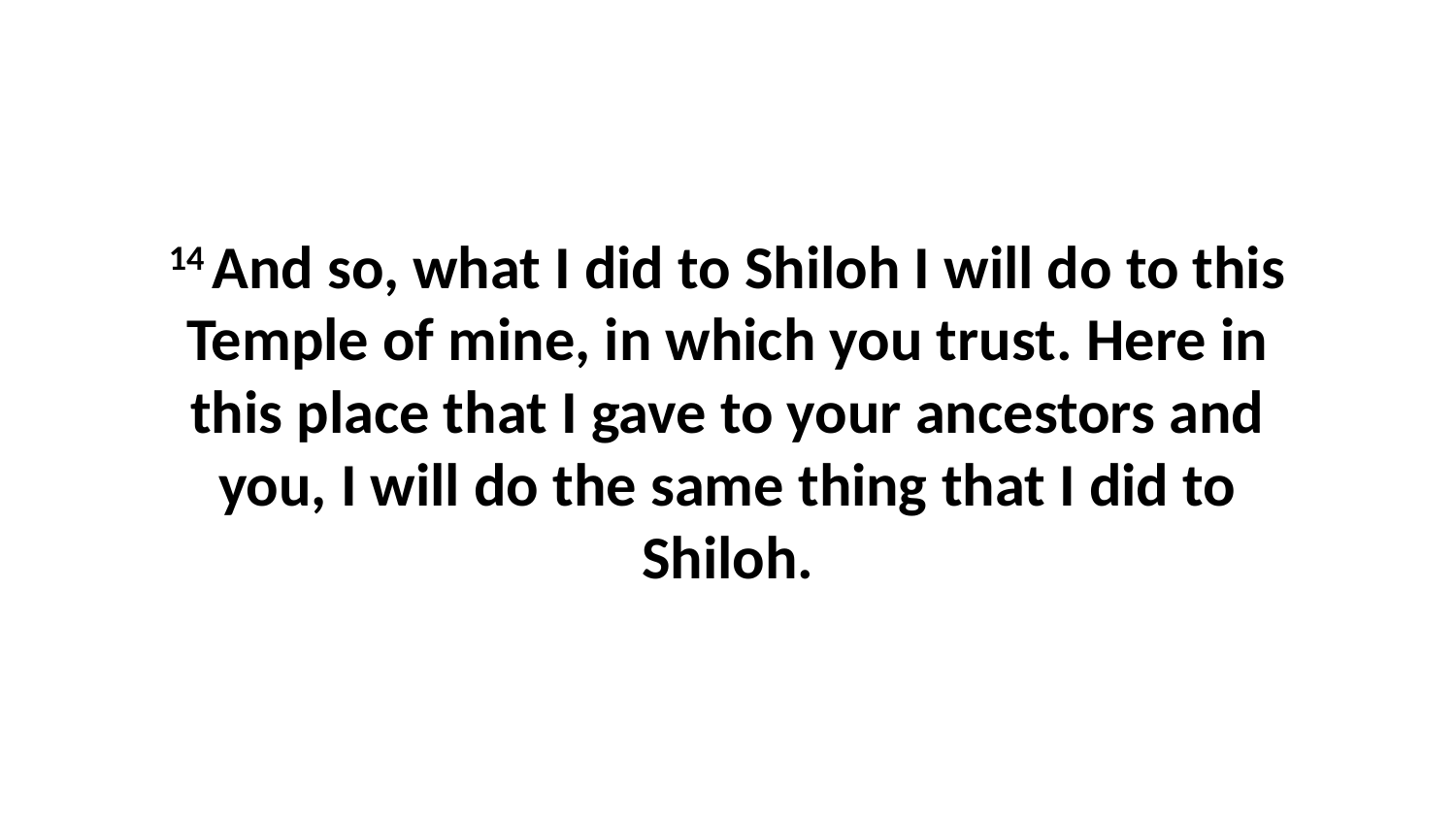

14 And so, what I did to Shiloh I will do to this Temple of mine, in which you trust. Here in this place that I gave to your ancestors and you, I will do the same thing that I did to Shiloh.